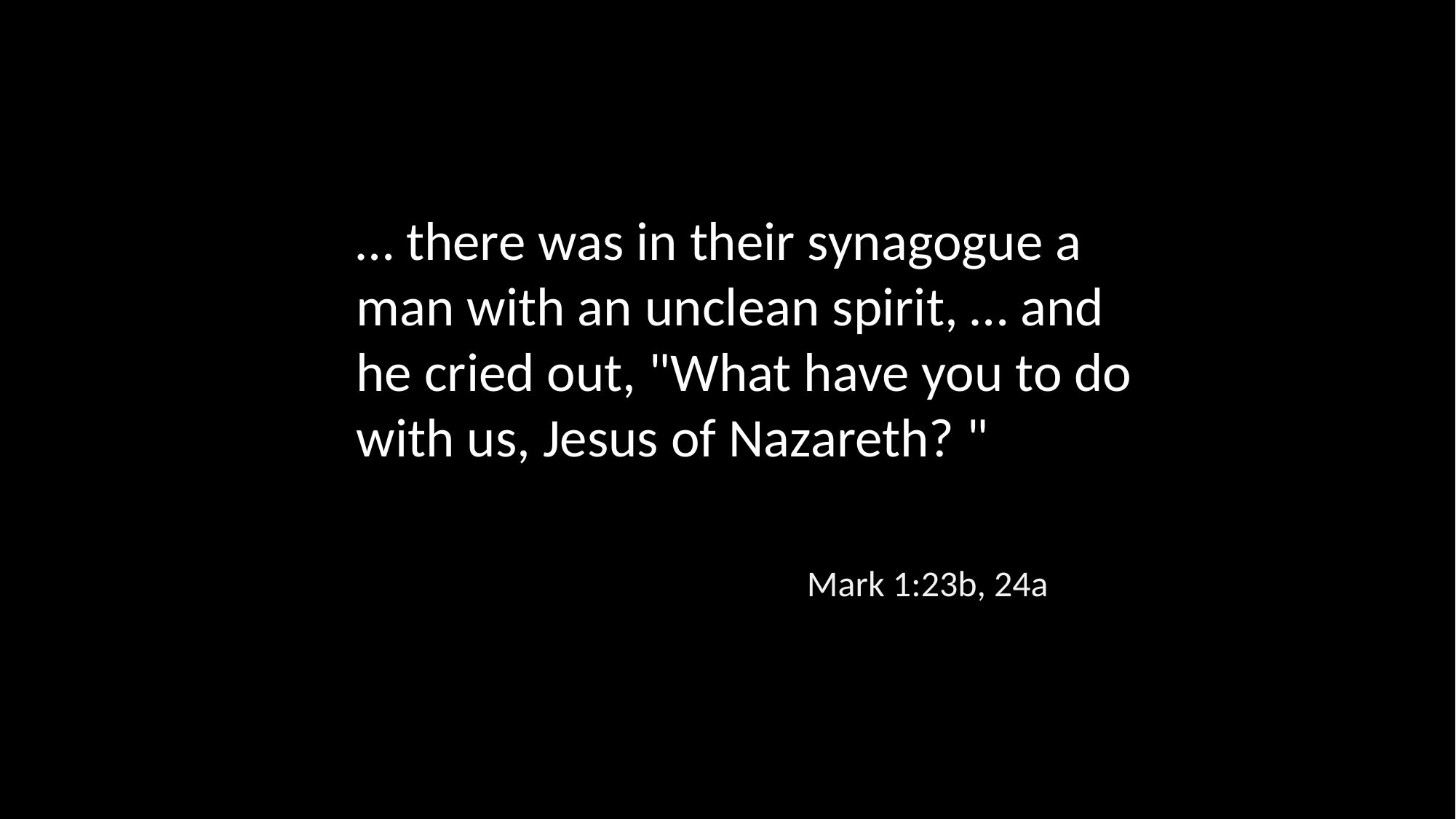

… there was in their synagogue a man with an unclean spirit, … and he cried out, "What have you to do with us, Jesus of Nazareth? "
Mark 1:23b, 24a